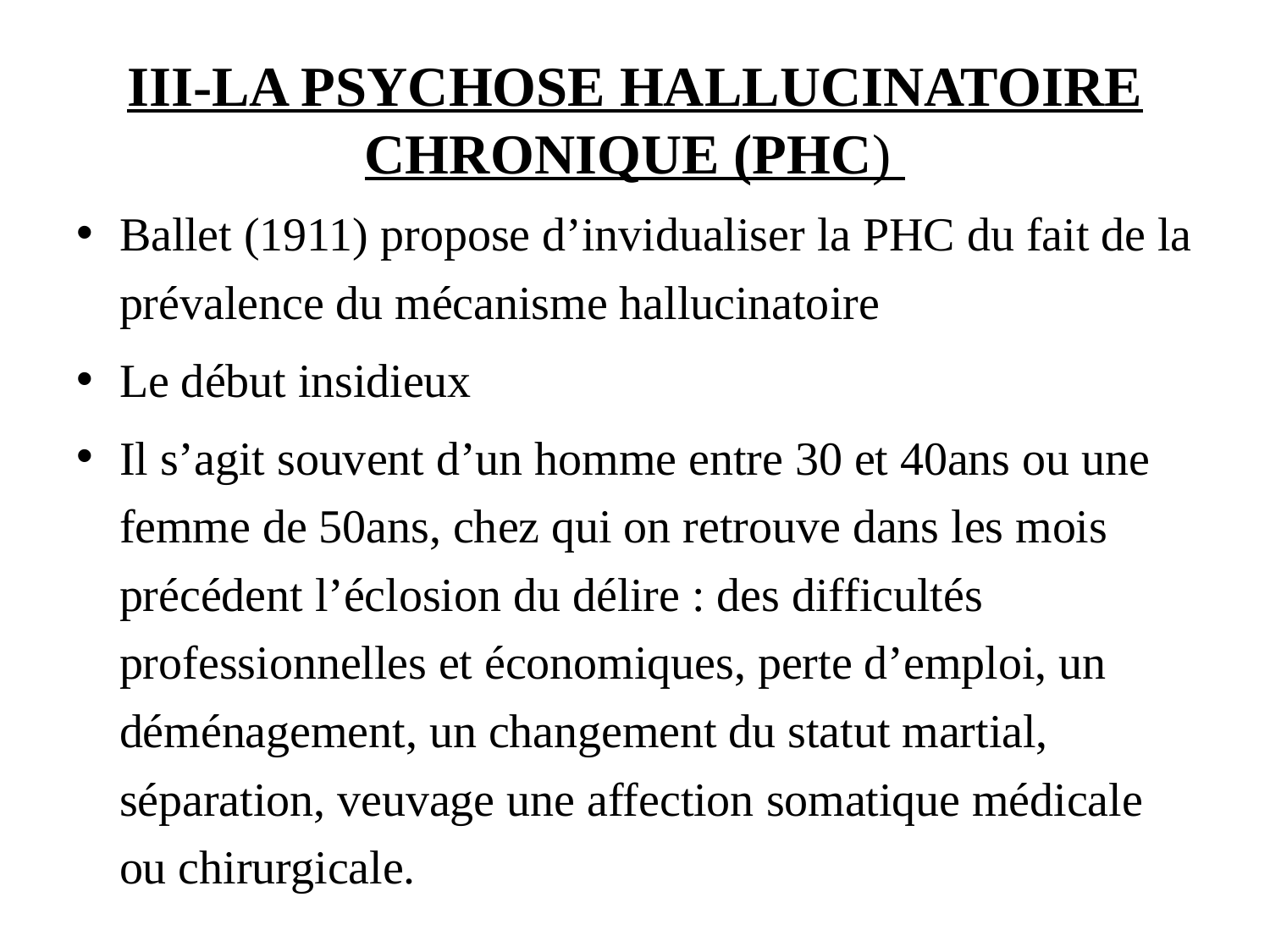

# III-LA PSYCHOSE HALLUCINATOIRE CHRONIQUE (PHC)
Ballet (1911) propose d’invidualiser la PHC du fait de la prévalence du mécanisme hallucinatoire
Le début insidieux
Il s’agit souvent d’un homme entre 30 et 40ans ou une femme de 50ans, chez qui on retrouve dans les mois précédent l’éclosion du délire : des difficultés professionnelles et économiques, perte d’emploi, un déménagement, un changement du statut martial, séparation, veuvage une affection somatique médicale ou chirurgicale.